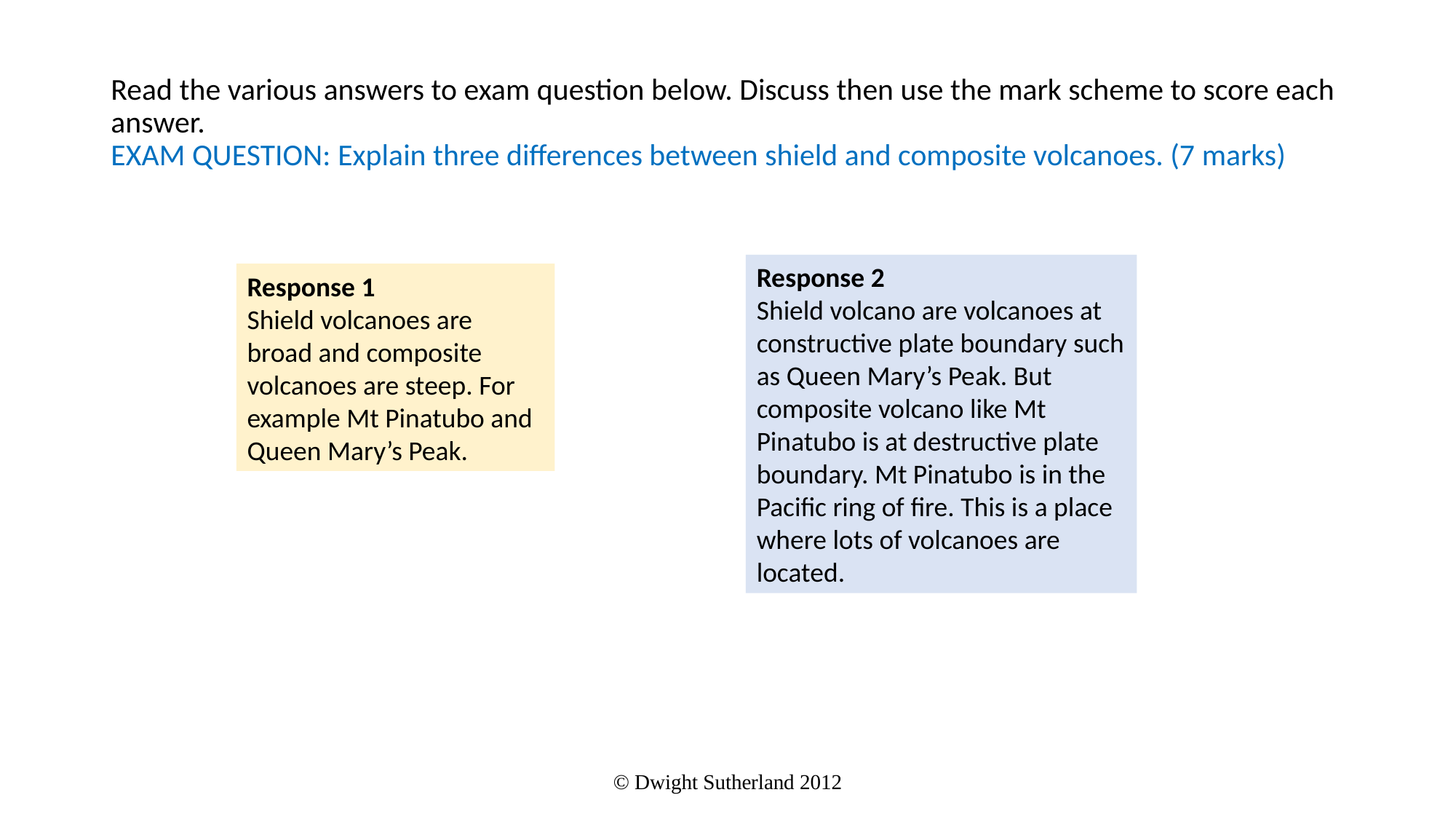

# Read the various answers to exam question below. Discuss then use the mark scheme to score each answer. EXAM QUESTION: Explain three differences between shield and composite volcanoes. (7 marks)
Response 2
Shield volcano are volcanoes at constructive plate boundary such as Queen Mary’s Peak. But composite volcano like Mt Pinatubo is at destructive plate boundary. Mt Pinatubo is in the Pacific ring of fire. This is a place where lots of volcanoes are located.
Response 1
Shield volcanoes are broad and composite volcanoes are steep. For example Mt Pinatubo and Queen Mary’s Peak.
© Dwight Sutherland 2012